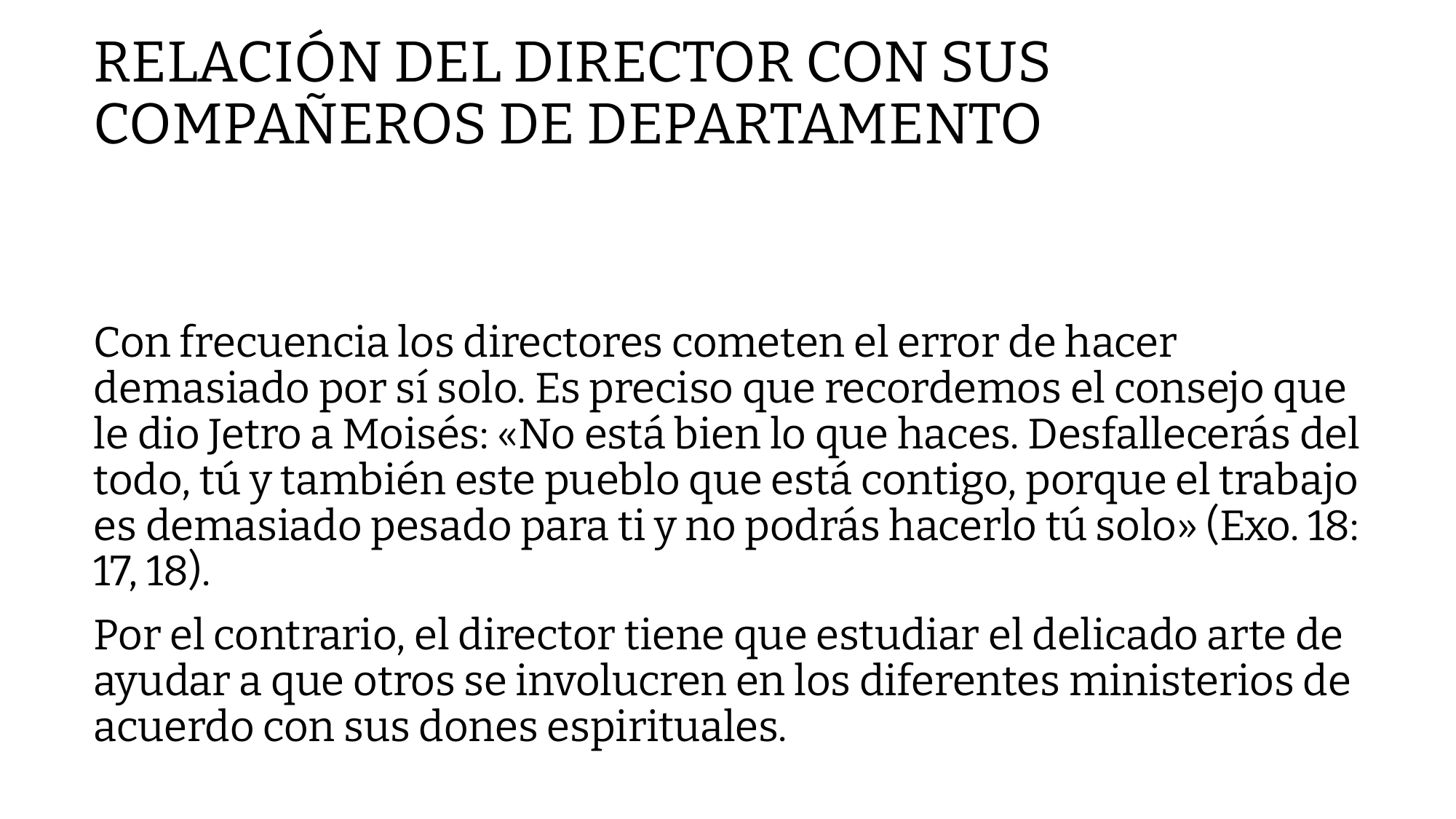

# Relación del director con sus compañeros de departamento
Con frecuencia los directores cometen el error de hacer demasiado por sí solo. Es preciso que recordemos el consejo que le dio Jetro a Moisés: «No está bien lo que haces. Desfallecerás del todo, tú y también este pueblo que está contigo, porque el trabajo es demasiado pesado para ti y no podrás hacerlo tú solo» (Exo. 18: 17, 18).
Por el contrario, el director tiene que estudiar el delicado arte de ayudar a que otros se involucren en los diferentes ministerios de acuerdo con sus dones espirituales.